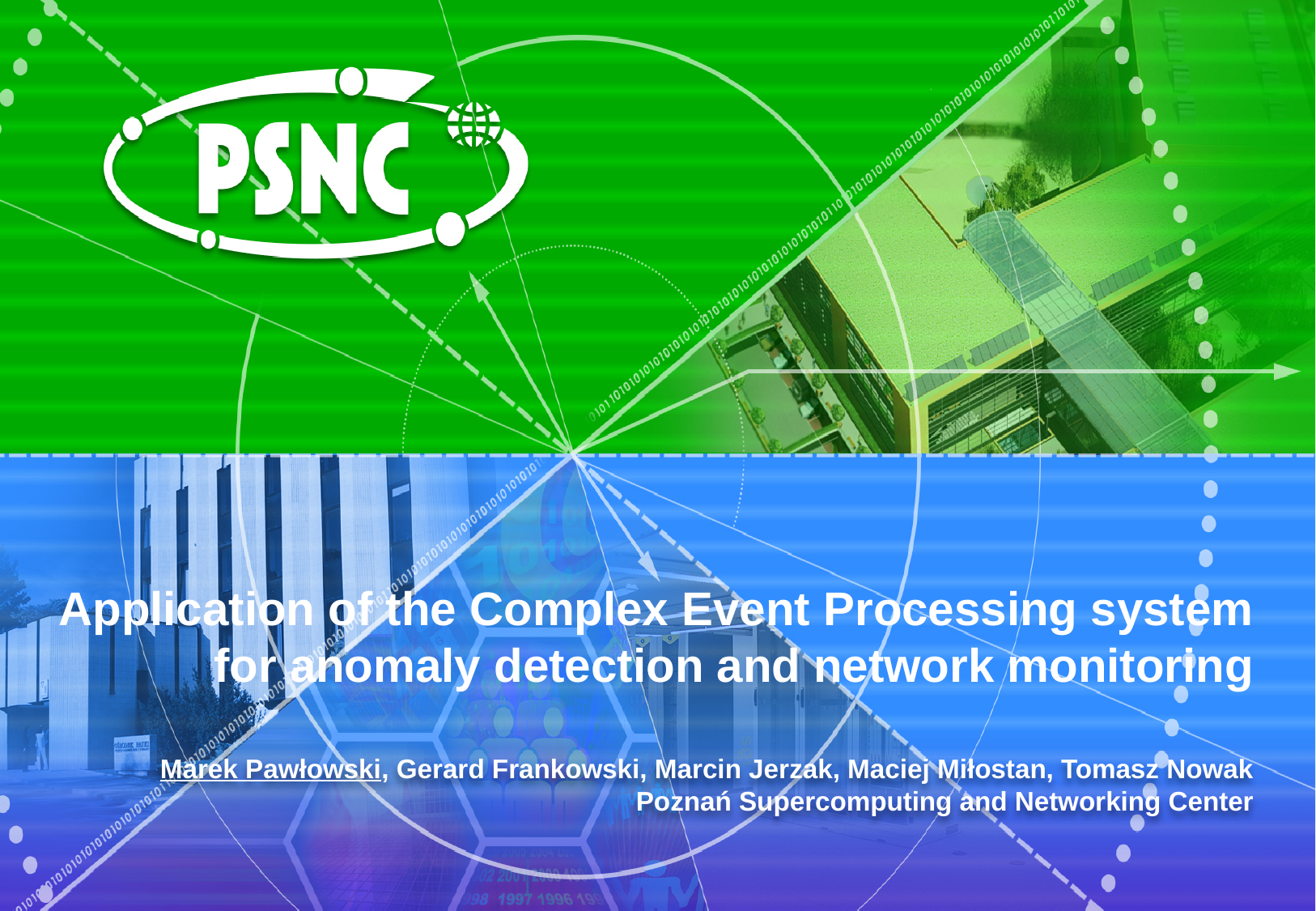

# Application of the Complex Event Processing system for anomaly detection and network monitoring
Marek Pawłowski, Gerard Frankowski, Marcin Jerzak, Maciej Miłostan, Tomasz Nowak
Poznań Supercomputing and Networking Center